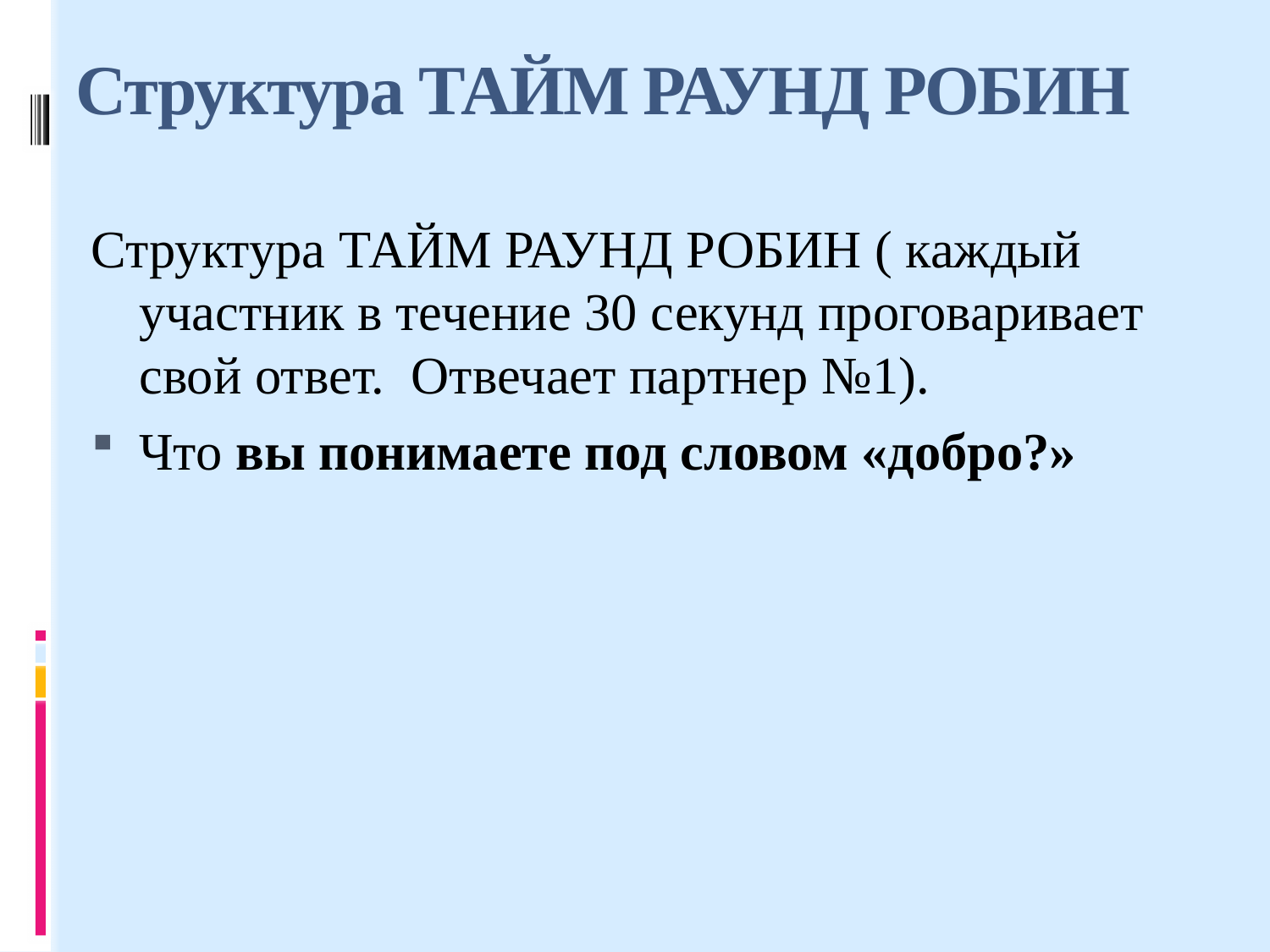

# Структура ТАЙМ РАУНД РОБИН
Структура ТАЙМ РАУНД РОБИН ( каждый участник в течение 30 секунд проговаривает свой ответ.  Отвечает партнер №1).
Что вы понимаете под словом «добро?»